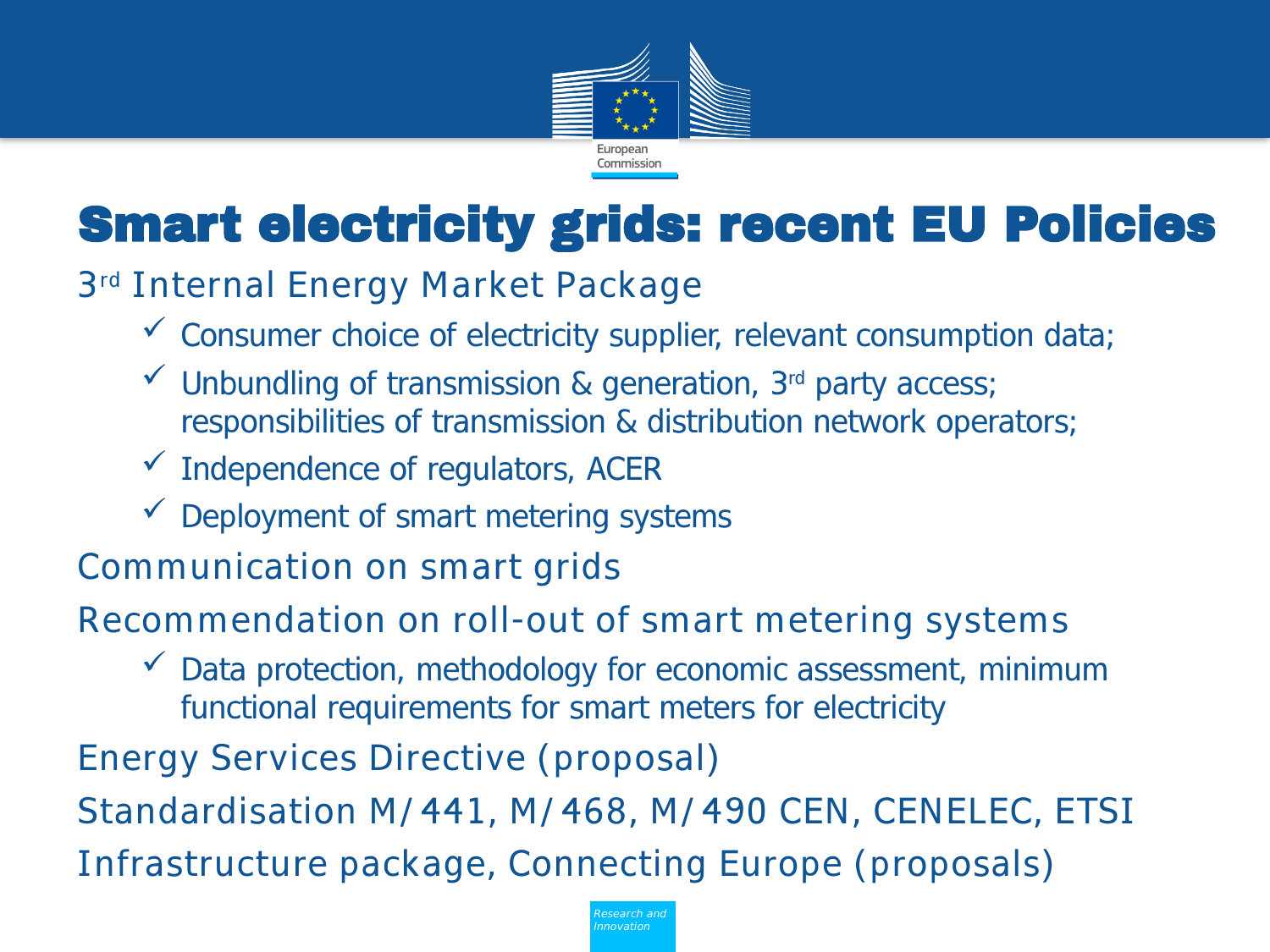

Smart electricity grids: recent EU Policies
3rd Internal Energy Market Package
Consumer choice of electricity supplier, relevant consumption data;
Unbundling of transmission & generation, 3rd party access; responsibilities of transmission & distribution network operators;
Independence of regulators, ACER
Deployment of smart metering systems
Communication on smart grids
Recommendation on roll-out of smart metering systems
Data protection, methodology for economic assessment, minimum functional requirements for smart meters for electricity
Energy Services Directive (proposal)
Standardisation M/441, M/468, M/490 CEN, CENELEC, ETSI
Infrastructure package, Connecting Europe (proposals)